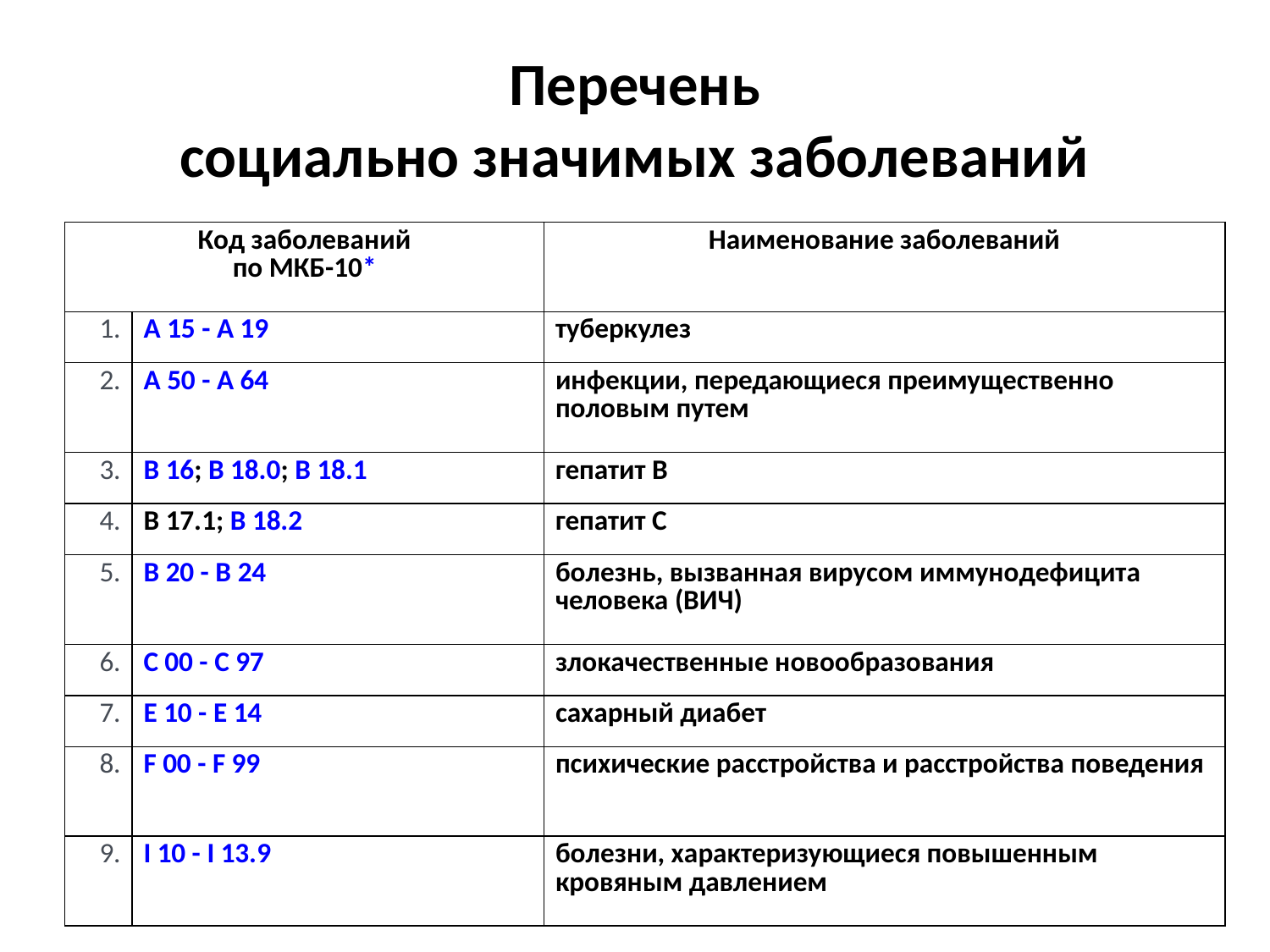

# Перечень социально значимых заболеваний
| Код заболеваний по МКБ-10\* |  | Наименование заболеваний |
| --- | --- | --- |
| 1. | А 15 - А 19 | туберкулез |
| 2. | А 50 - А 64 | инфекции, передающиеся преимущественно половым путем |
| 3. | В 16; В 18.0; В 18.1 | гепатит В |
| 4. | В 17.1; В 18.2 | гепатит С |
| 5. | В 20 - В 24 | болезнь, вызванная вирусом иммунодефицита человека (ВИЧ) |
| 6. | С 00 - С 97 | злокачественные новообразования |
| 7. | Е 10 - Е 14 | сахарный диабет |
| 8. | F 00 - F 99 | психические расстройства и расстройства поведения |
| 9. | I 10 - I 13.9 | болезни, характеризующиеся повышенным кровяным давлением |